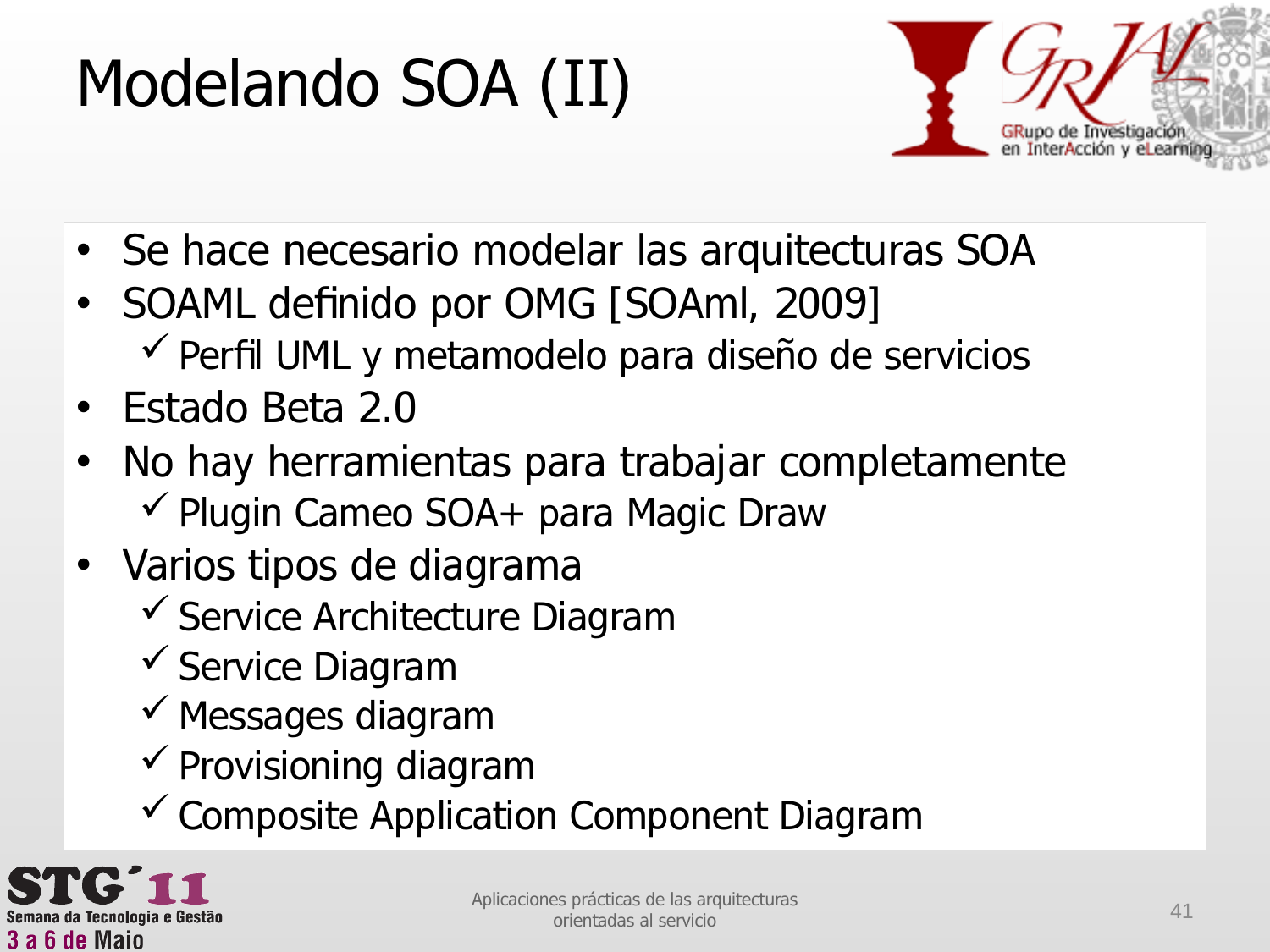

Modelando SOA (II)
Se hace necesario modelar las arquitecturas SOA
SOAML definido por OMG [SOAml, 2009]
Perfil UML y metamodelo para diseño de servicios
Estado Beta 2.0
No hay herramientas para trabajar completamente
Plugin Cameo SOA+ para Magic Draw
Varios tipos de diagrama
Service Architecture Diagram
Service Diagram
Messages diagram
Provisioning diagram
Composite Application Component Diagram

Aplicaciones prácticas de las arquitecturas orientadas al servicio
41